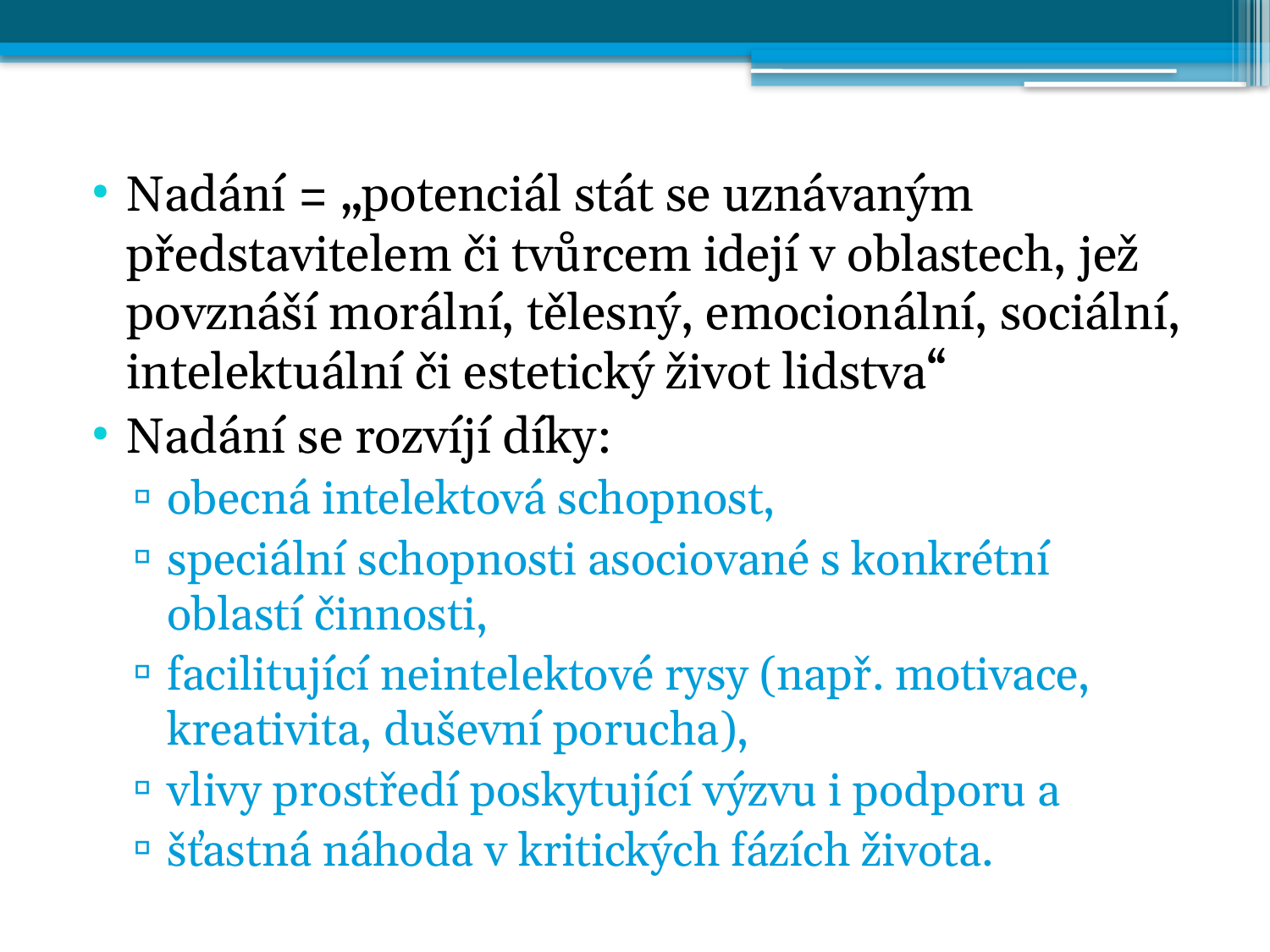

Nadání = „potenciál stát se uznávaným představitelem či tvůrcem idejí v oblastech, jež povznáší morální, tělesný, emocionální, sociální, intelektuální či estetický život lidstva“
Nadání se rozvíjí díky:
obecná intelektová schopnost,
speciální schopnosti asociované s konkrétní oblastí činnosti,
facilitující neintelektové rysy (např. motivace, kreativita, duševní porucha),
vlivy prostředí poskytující výzvu i podporu a
šťastná náhoda v kritických fázích života.